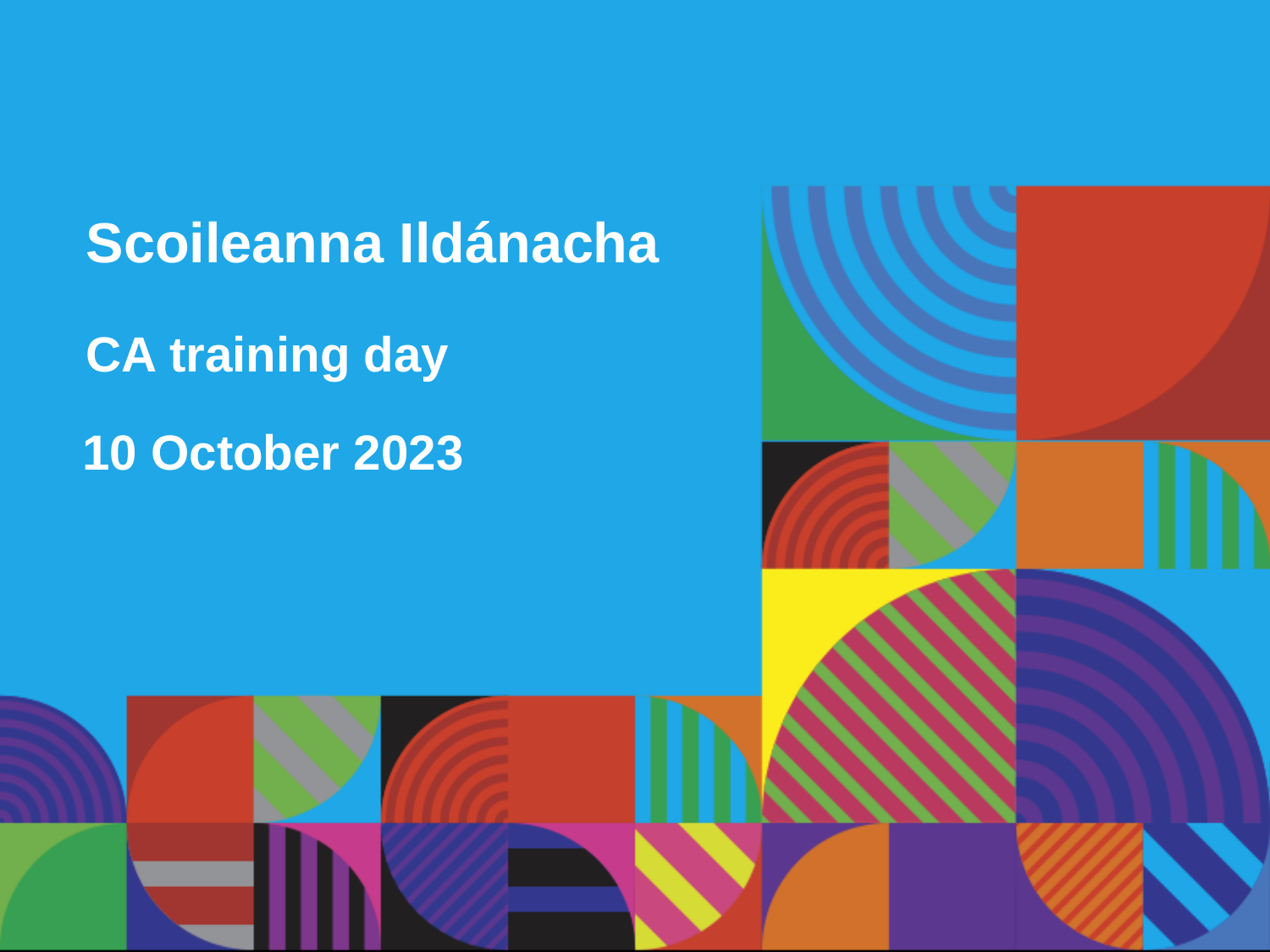

Scoileanna Ildánacha
  CA training day
  10 October 2023